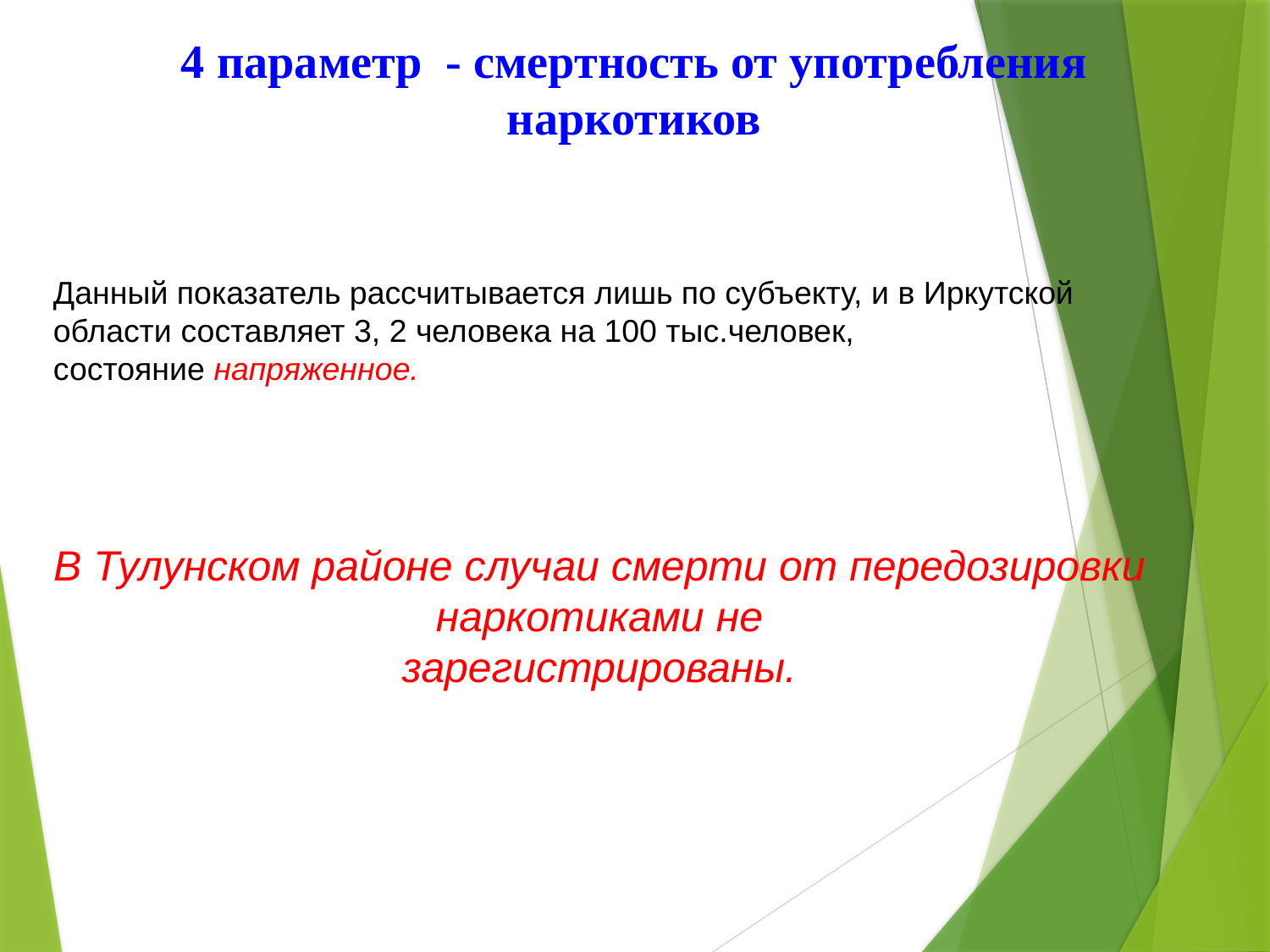

4 параметр  - смертность от употребления наркотиков
Данный показатель рассчитывается лишь по субъекту, и в Иркутской
области составляет 3, 2 человека на 100 тыс.человек,
состояние напряженное.

В Тулунском районе случаи смерти от передозировки
 наркотиками не
зарегистрированы.